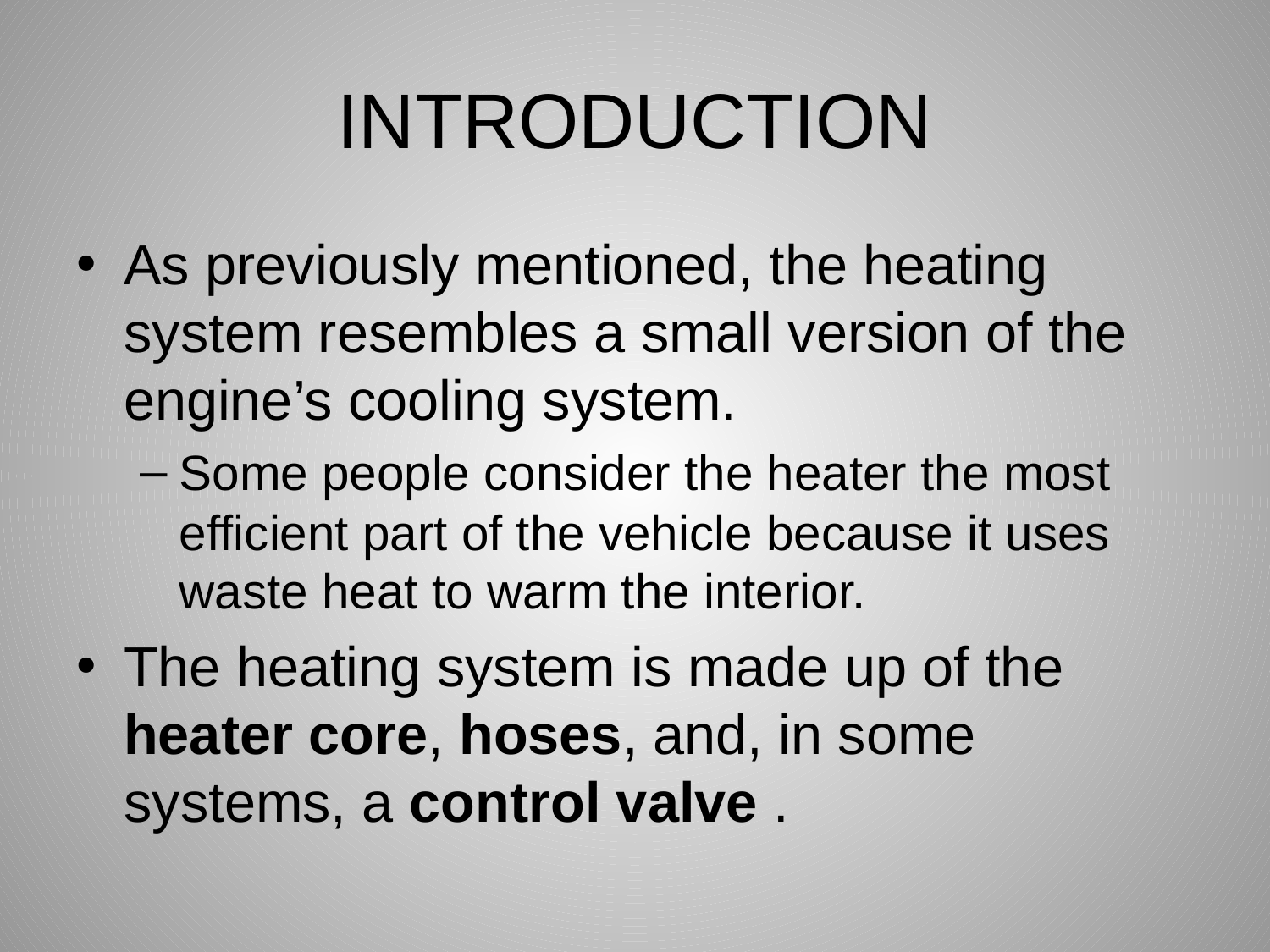

# INTRODUCTION
As previously mentioned, the heating system resembles a small version of the engine’s cooling system.
Some people consider the heater the most efficient part of the vehicle because it uses waste heat to warm the interior.
The heating system is made up of the heater core, hoses, and, in some systems, a control valve .